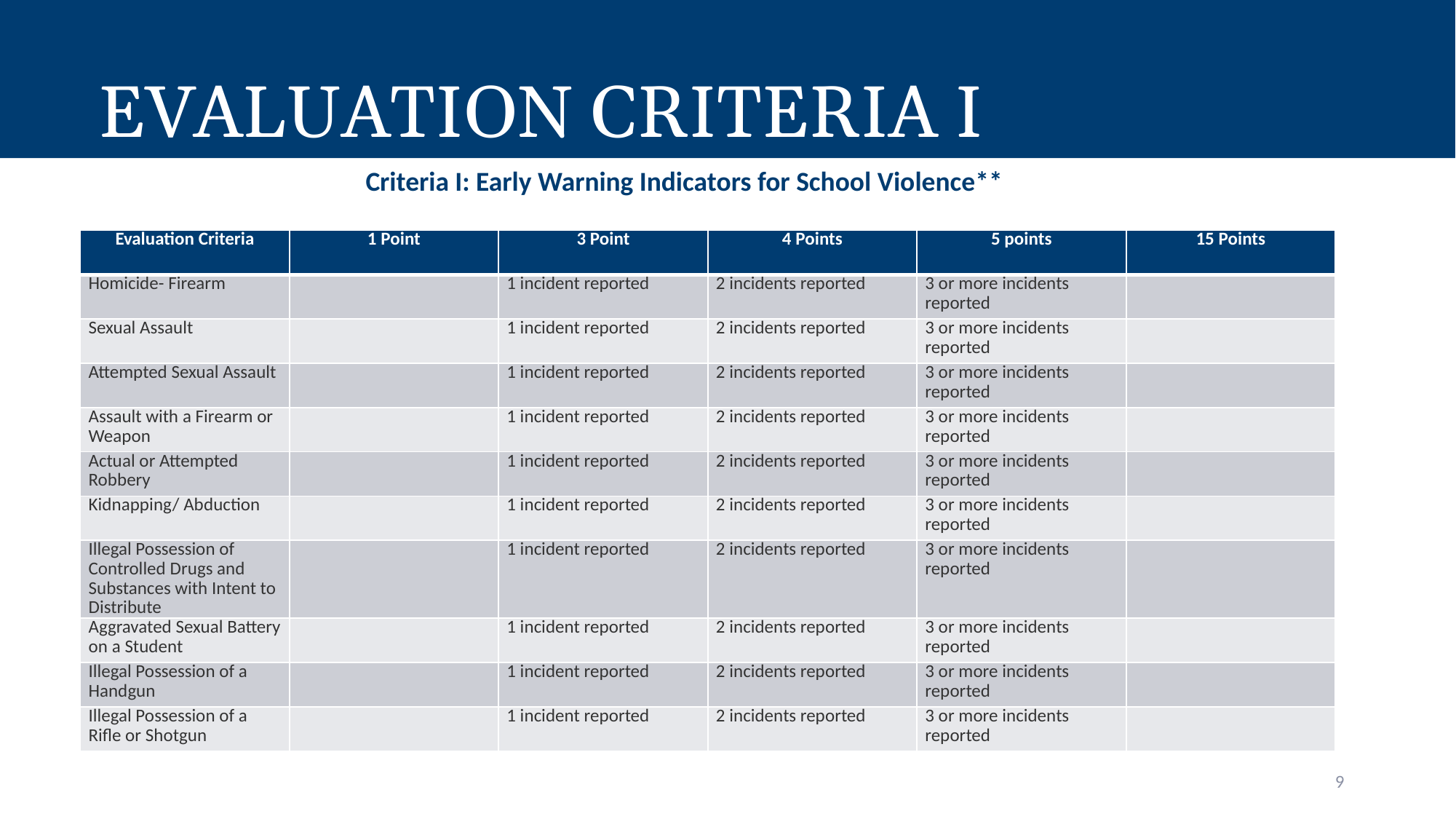

# Evaluation Criteria I
Criteria I: Early Warning Indicators for School Violence**

| Evaluation Criteria | 1 Point | 3 Point | 4 Points | 5 points | 15 Points |
| --- | --- | --- | --- | --- | --- |
| Homicide- Firearm |  | 1 incident reported | 2 incidents reported | 3 or more incidents reported |  |
| Sexual Assault |  | 1 incident reported | 2 incidents reported | 3 or more incidents reported |  |
| Attempted Sexual Assault |  | 1 incident reported | 2 incidents reported | 3 or more incidents reported |  |
| Assault with a Firearm or Weapon |  | 1 incident reported | 2 incidents reported | 3 or more incidents reported |  |
| Actual or Attempted Robbery |  | 1 incident reported | 2 incidents reported | 3 or more incidents reported |  |
| Kidnapping/ Abduction |  | 1 incident reported | 2 incidents reported | 3 or more incidents reported |  |
| Illegal Possession of Controlled Drugs and Substances with Intent to Distribute |  | 1 incident reported | 2 incidents reported | 3 or more incidents reported |  |
| Aggravated Sexual Battery on a Student |  | 1 incident reported | 2 incidents reported | 3 or more incidents reported |  |
| Illegal Possession of a Handgun |  | 1 incident reported | 2 incidents reported | 3 or more incidents reported |  |
| Illegal Possession of a Rifle or Shotgun |  | 1 incident reported | 2 incidents reported | 3 or more incidents reported |  |
9